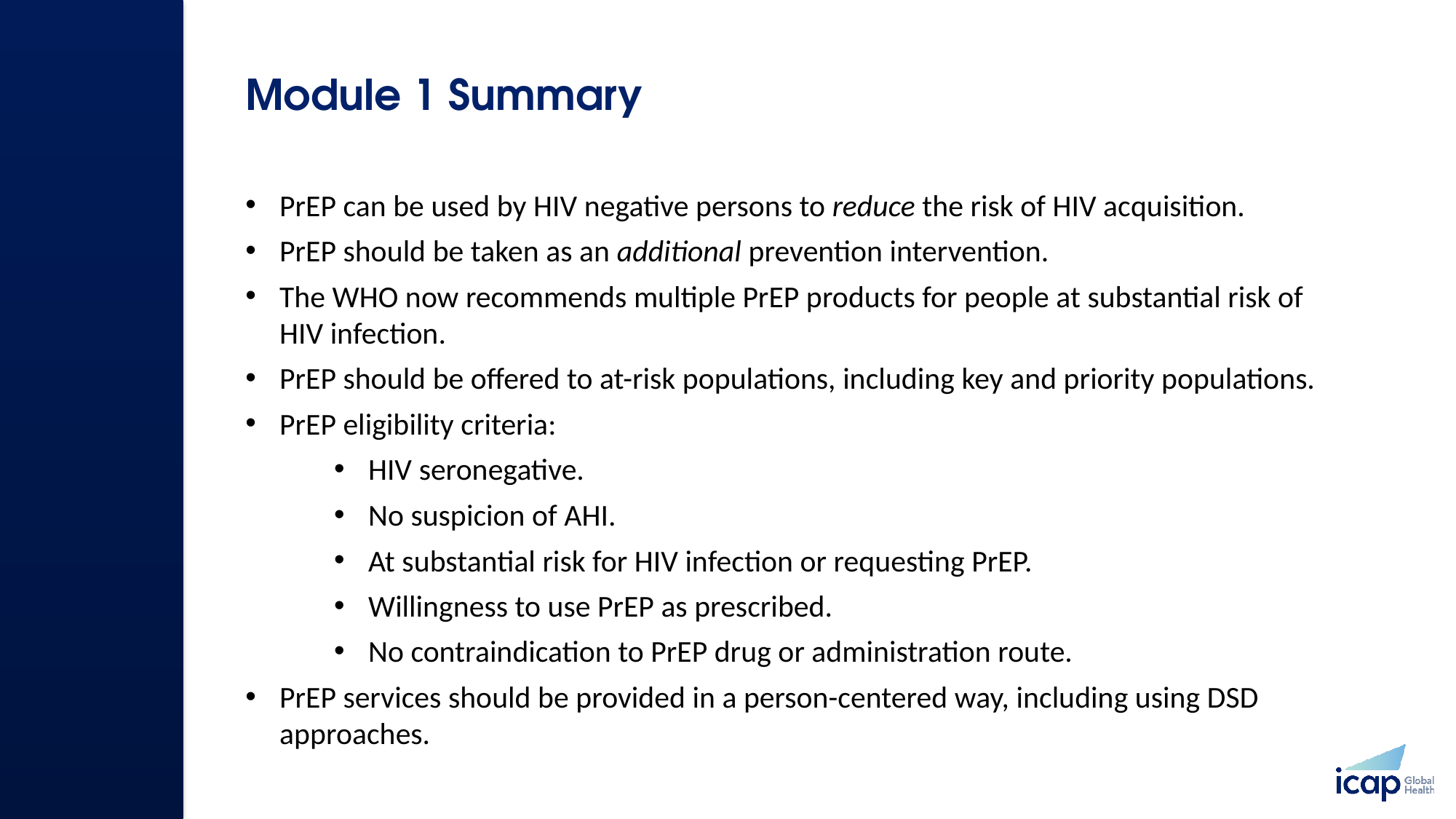

# Module 1 Summary​
PrEP can be used by HIV negative persons to reduce the risk of HIV acquisition.​
PrEP should be taken as an additional prevention intervention. ​
The WHO now recommends multiple PrEP products for people at substantial risk of HIV infection.​
PrEP should be offered to at-risk populations, including key and priority populations. ​​
PrEP eligibility criteria: ​
HIV seronegative.​
No suspicion of AHI. ​
At substantial risk for HIV infection or requesting PrEP.​
Willingness to use PrEP as prescribed.​
No contraindication to PrEP drug or administration route. ​
PrEP services should be provided in a person-centered way, including using DSD approaches.​